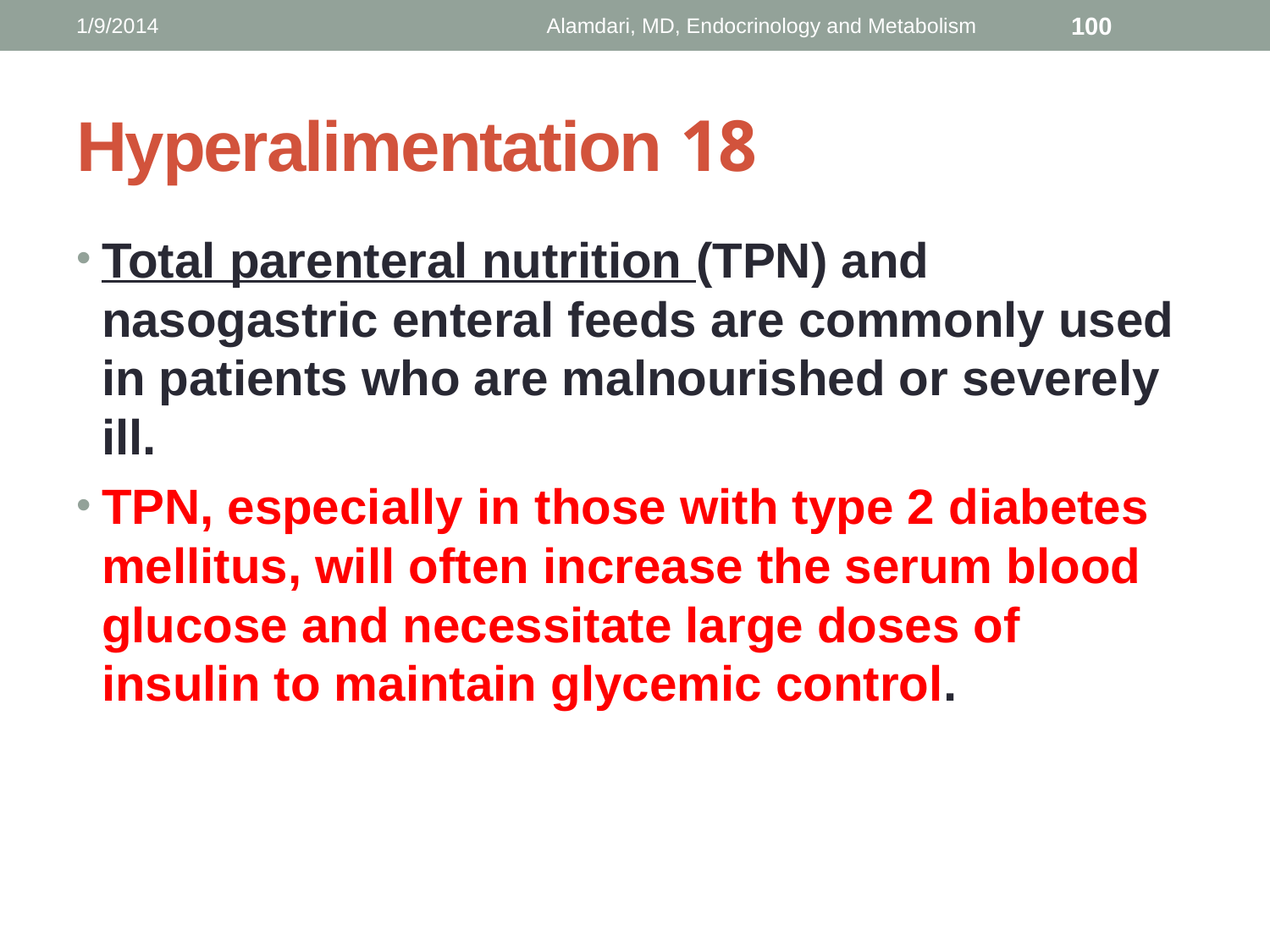

1/9/2014
Alamdari, MD, Endocrinology and Metabolism
100
# 18 Hyperalimentation
Total parenteral nutrition (TPN) and nasogastric enteral feeds are commonly used in patients who are malnourished or severely ill.
TPN, especially in those with type 2 diabetes mellitus, will often increase the serum blood glucose and necessitate large doses of insulin to maintain glycemic control.